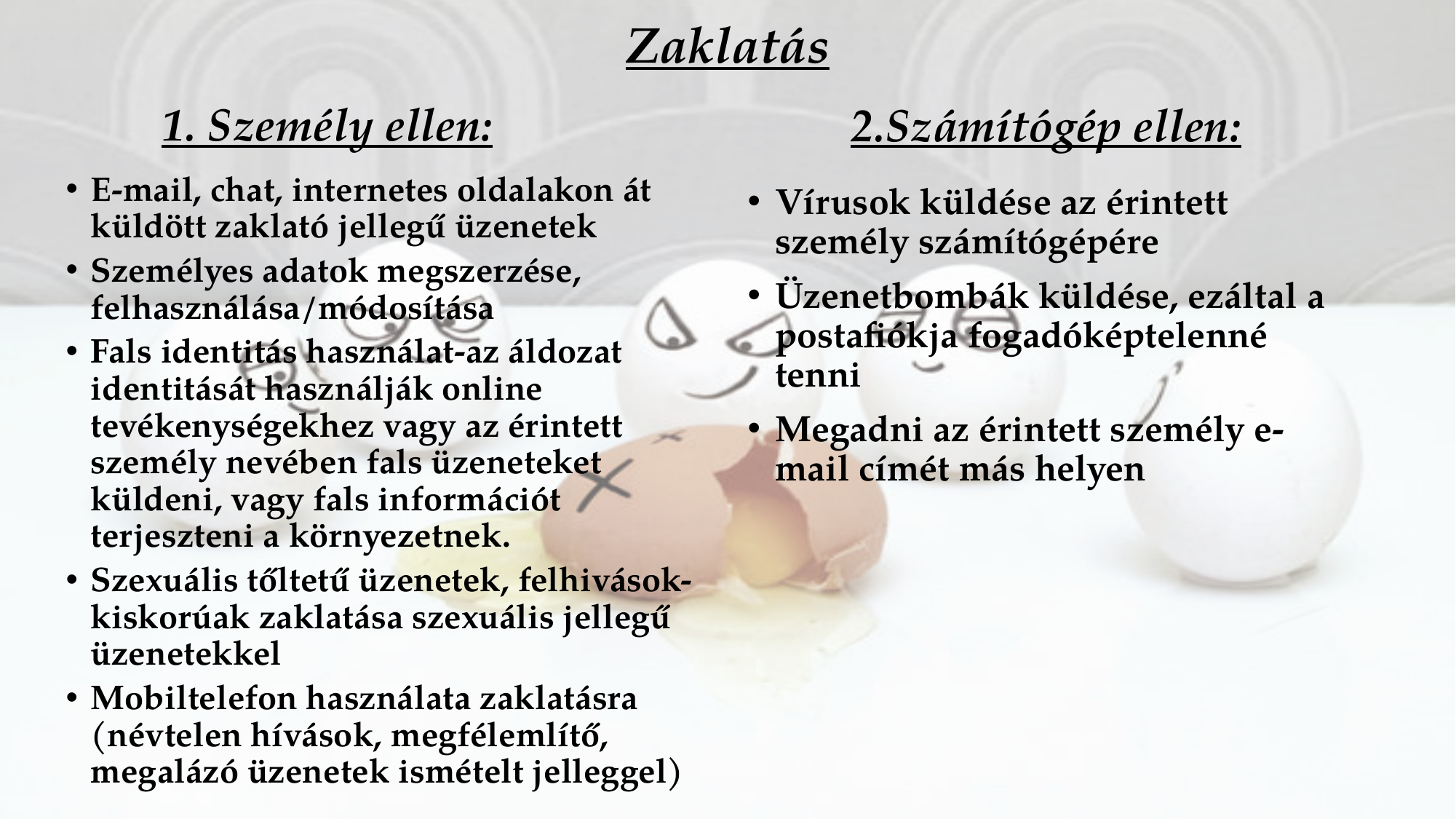

# Zaklatás
1. Személy ellen:
2.Számítógép ellen:
E-mail, chat, internetes oldalakon át küldött zaklató jellegű üzenetek
Személyes adatok megszerzése, felhasználása/módosítása
Fals identitás használat-az áldozat identitását használják online tevékenységekhez vagy az érintett személy nevében fals üzeneteket küldeni, vagy fals információt terjeszteni a környezetnek.
Szexuális tőltetű üzenetek, felhivások- kiskorúak zaklatása szexuális jellegű üzenetekkel
Mobiltelefon használata zaklatásra (névtelen hívások, megfélemlítő, megalázó üzenetek ismételt jelleggel)

Vírusok küldése az érintett személy számítógépére
Üzenetbombák küldése, ezáltal a postafiókja fogadóképtelenné tenni
Megadni az érintett személy e-mail címét más helyen